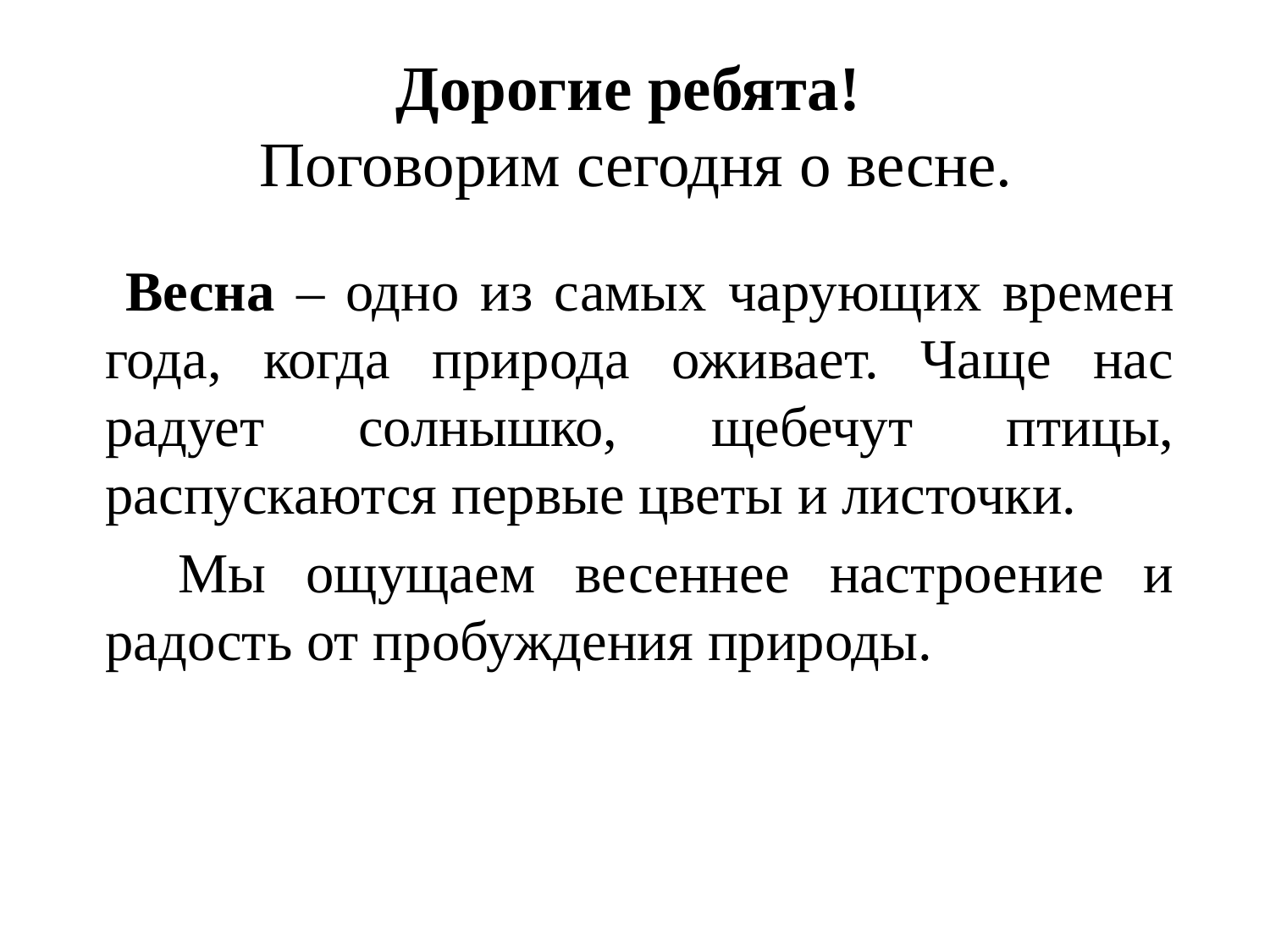

# Дорогие ребята! Поговорим сегодня о весне.
   Весна – одно из самых чарующих времен года, когда природа оживает. Чаще нас радует солнышко, щебечут птицы, распускаются первые цветы и листочки.
   Мы ощущаем весеннее настроение и радость от пробуждения природы.